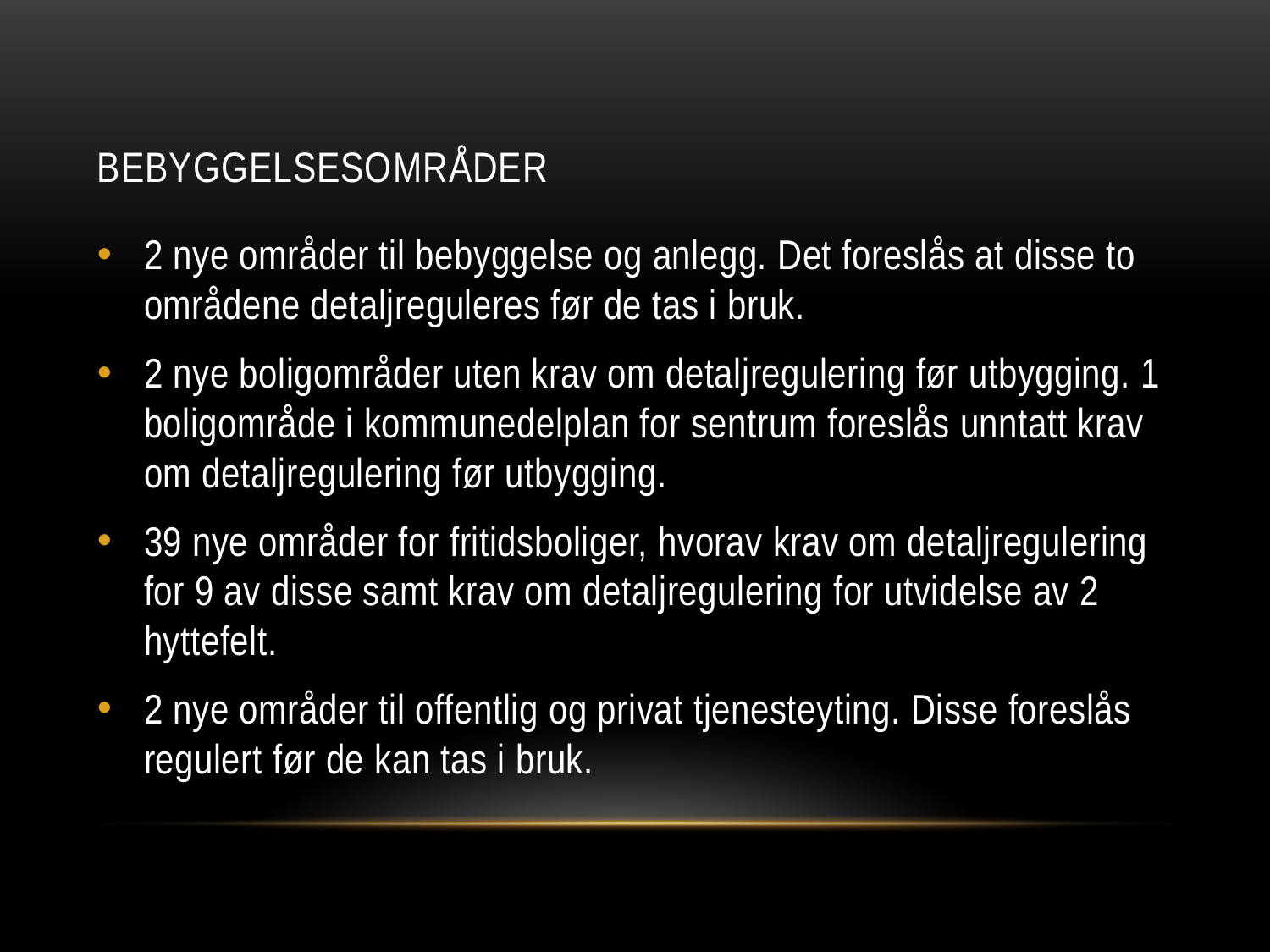

# Bebyggelsesområder
2 nye områder til bebyggelse og anlegg. Det foreslås at disse to områdene detaljreguleres før de tas i bruk.
2 nye boligområder uten krav om detaljregulering før utbygging. 1 boligområde i kommunedelplan for sentrum foreslås unntatt krav om detaljregulering før utbygging.
39 nye områder for fritidsboliger, hvorav krav om detaljregulering for 9 av disse samt krav om detaljregulering for utvidelse av 2 hyttefelt.
2 nye områder til offentlig og privat tjenesteyting. Disse foreslås regulert før de kan tas i bruk.